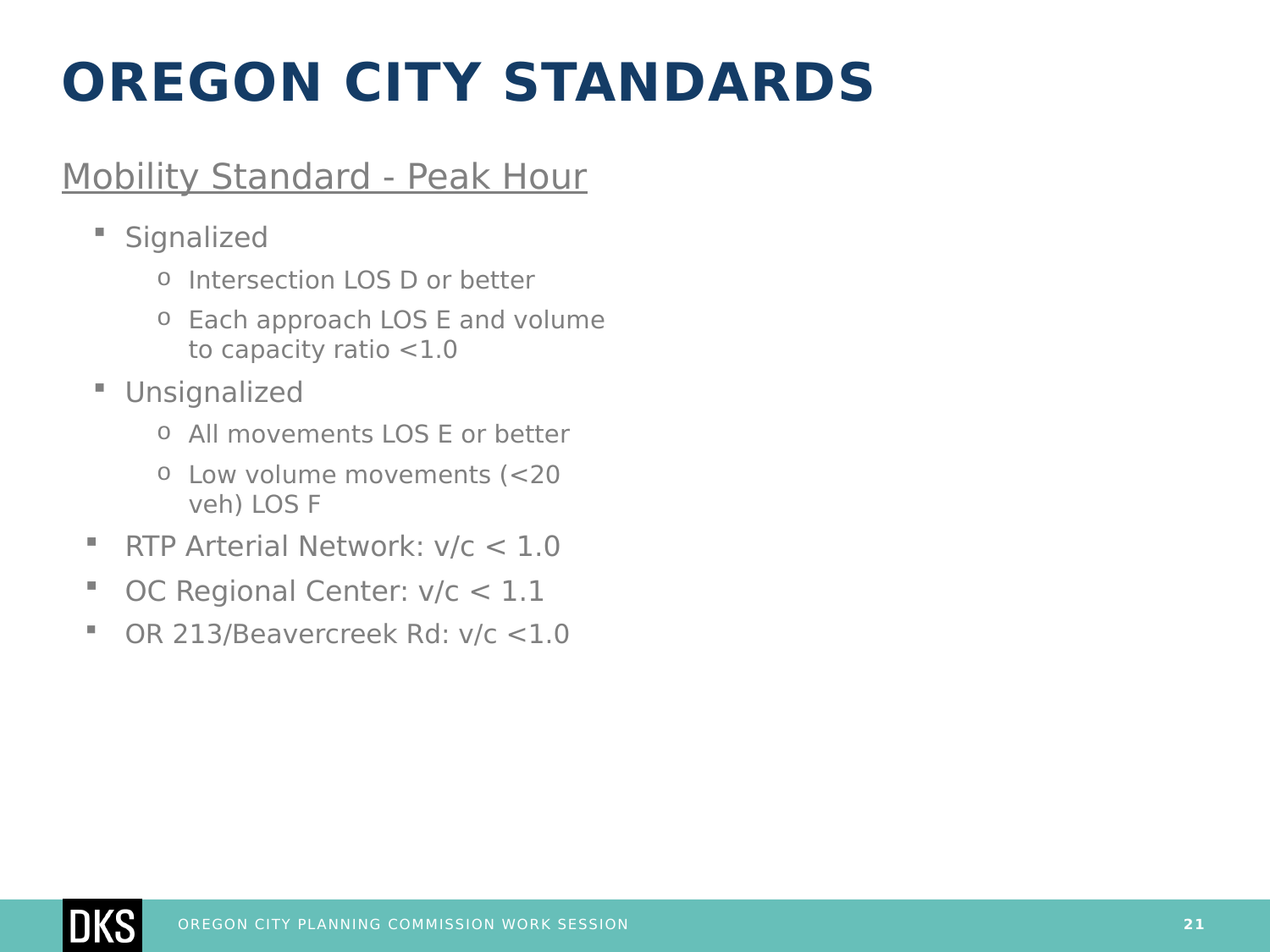

Oregon city standards
Mobility Standard - Peak Hour
Signalized
Intersection LOS D or better
Each approach LOS E and volume to capacity ratio <1.0
Unsignalized
All movements LOS E or better
Low volume movements (<20 veh) LOS F
RTP Arterial Network: v/c < 1.0
OC Regional Center: v/c < 1.1
OR 213/Beavercreek Rd: v/c <1.0

Oregon city planning commission work session
21